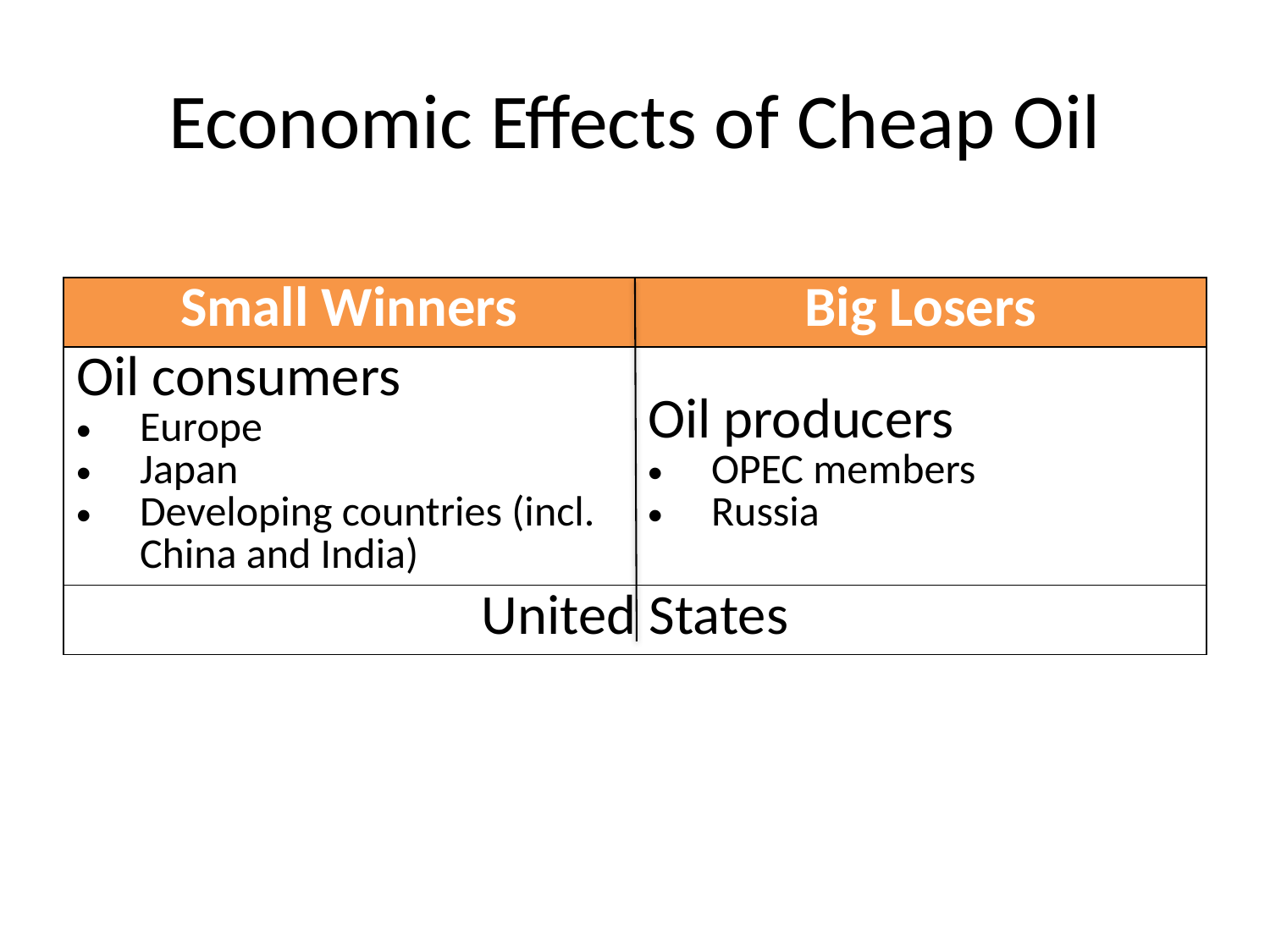

# Economic Effects of Cheap Oil
| Small Winners | Big Losers |
| --- | --- |
| Oil consumers Europe Japan Developing countries (incl. China and India) | Oil producers OPEC members Russia |
| United States |  |